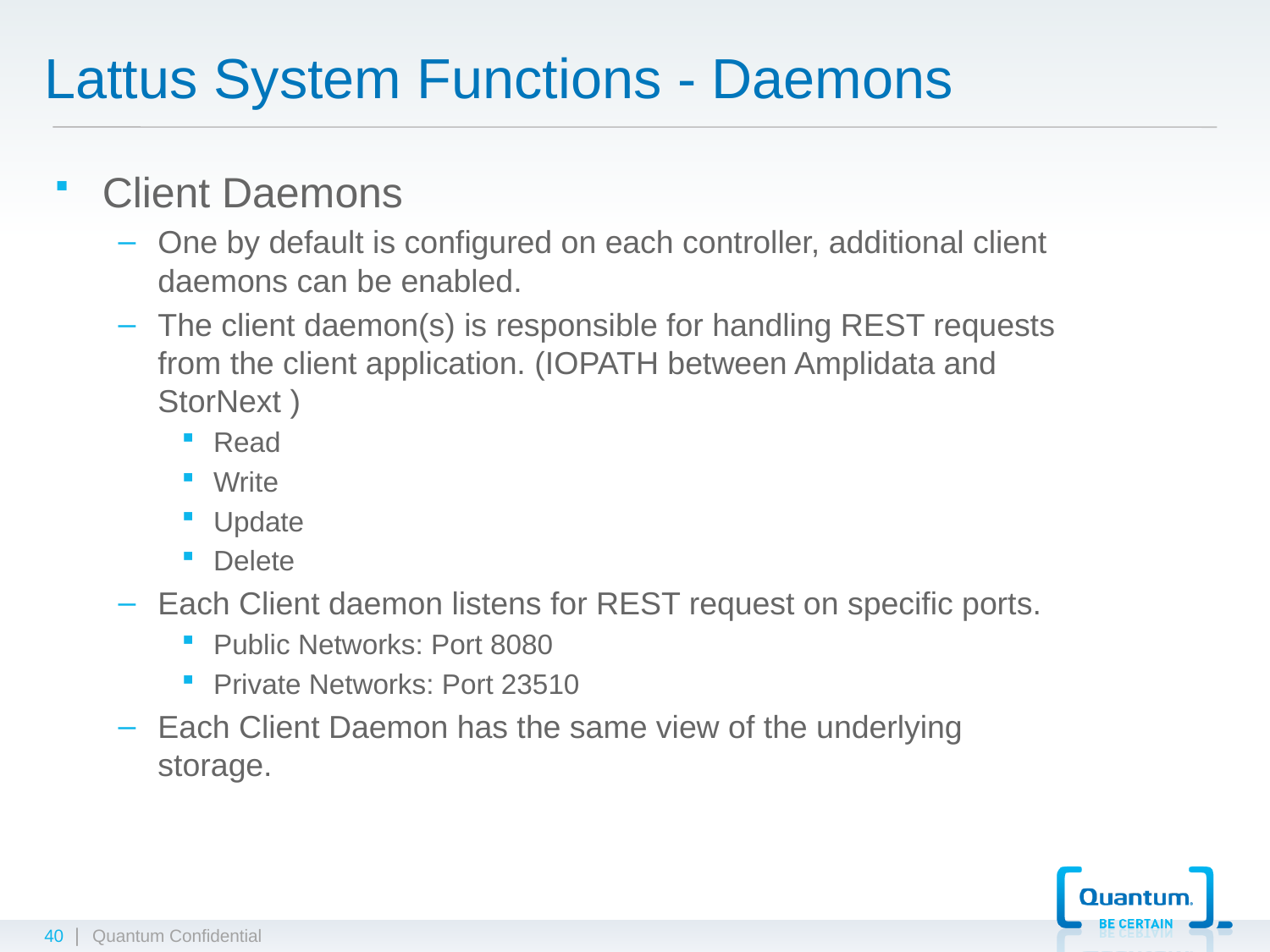

# Lattus System Functions - Daemons
Client Daemons
One by default is configured on each controller, additional client daemons can be enabled.
The client daemon(s) is responsible for handling REST requests from the client application. (IOPATH between Amplidata and StorNext )
Read
Write
Update
Delete
Each Client daemon listens for REST request on specific ports.
Public Networks: Port 8080
Private Networks: Port 23510
Each Client Daemon has the same view of the underlying storage.

40